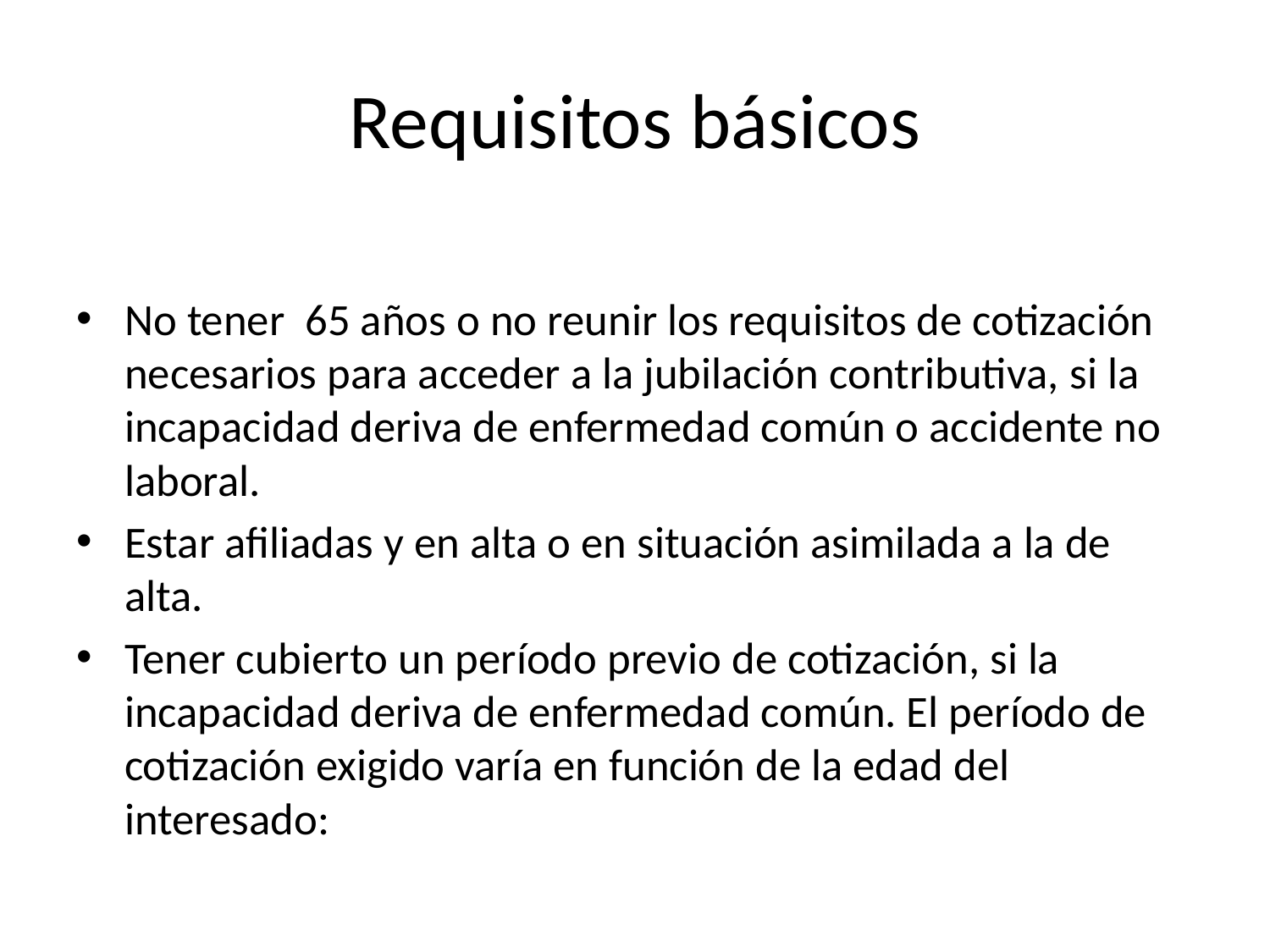

# Requisitos básicos

No tener  65 años o no reunir los requisitos de cotización necesarios para acceder a la jubilación contributiva, si la incapacidad deriva de enfermedad común o accidente no laboral.
Estar afiliadas y en alta o en situación asimilada a la de alta.
Tener cubierto un período previo de cotización, si la incapacidad deriva de enfermedad común. El período de cotización exigido varía en función de la edad del interesado: